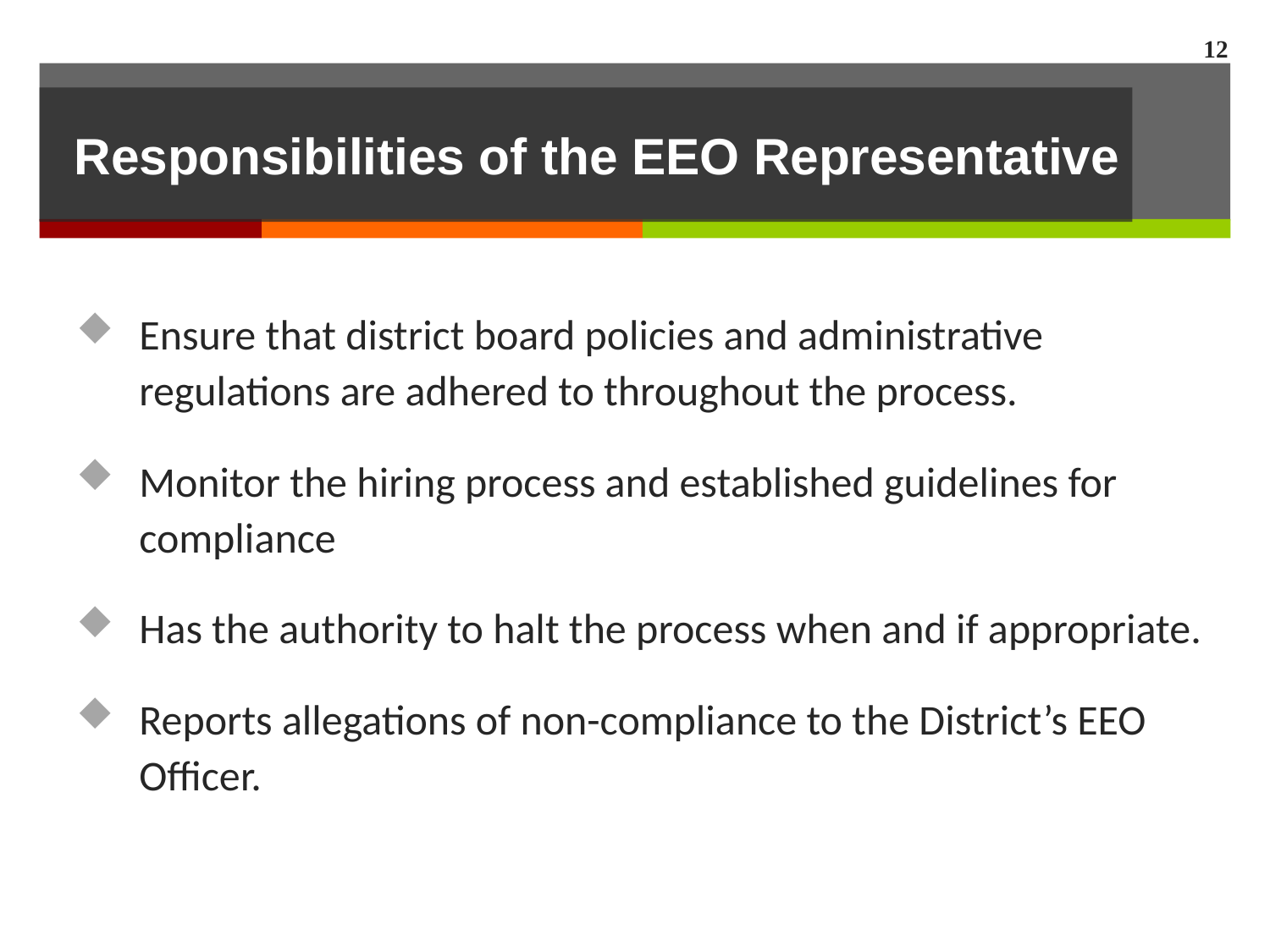

12
# Responsibilities of the EEO Representative
Ensure that district board policies and administrative regulations are adhered to throughout the process.
Monitor the hiring process and established guidelines for compliance
Has the authority to halt the process when and if appropriate.
Reports allegations of non-compliance to the District’s EEO Officer.